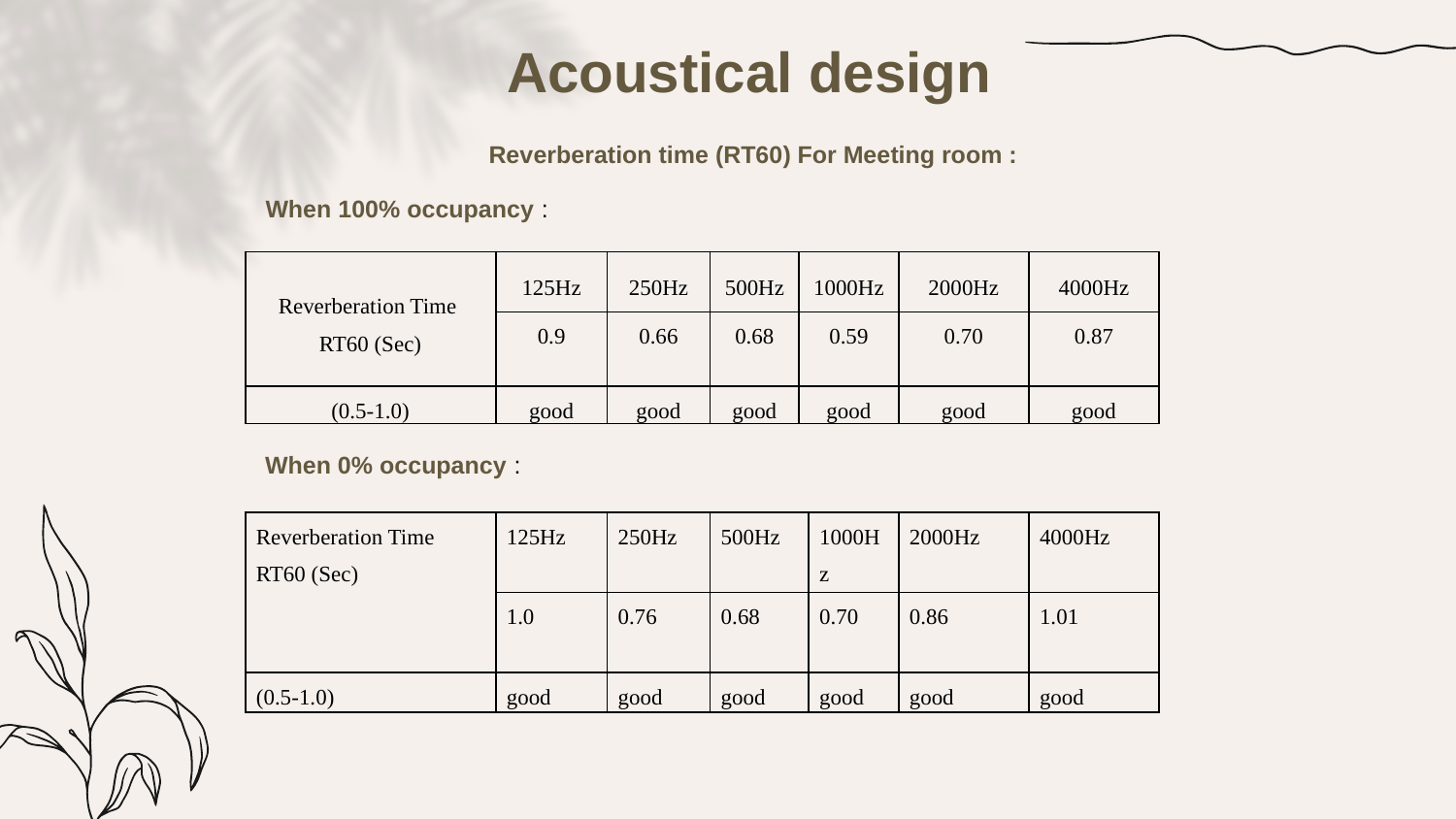

# Acoustical design
Reverberation time (RT60) For Meeting room :
When 100% occupancy :
| Reverberation Time RT60 (Sec) | 125Hz | 250Hz | 500Hz | 1000Hz | 2000Hz | 4000Hz |
| --- | --- | --- | --- | --- | --- | --- |
|  | 0.9 | 0.66 | 0.68 | 0.59 | 0.70 | 0.87 |
| (0.5-1.0) | good | good | good | good | good | good |
When 0% occupancy :

| Reverberation Time RT60 (Sec) | 125Hz | 250Hz | 500Hz | 1000Hz | 2000Hz | 4000Hz |
| --- | --- | --- | --- | --- | --- | --- |
|  | 1.0 | 0.76 | 0.68 | 0.70 | 0.86 | 1.01 |
| (0.5-1.0) | good | good | good | good | good | good |